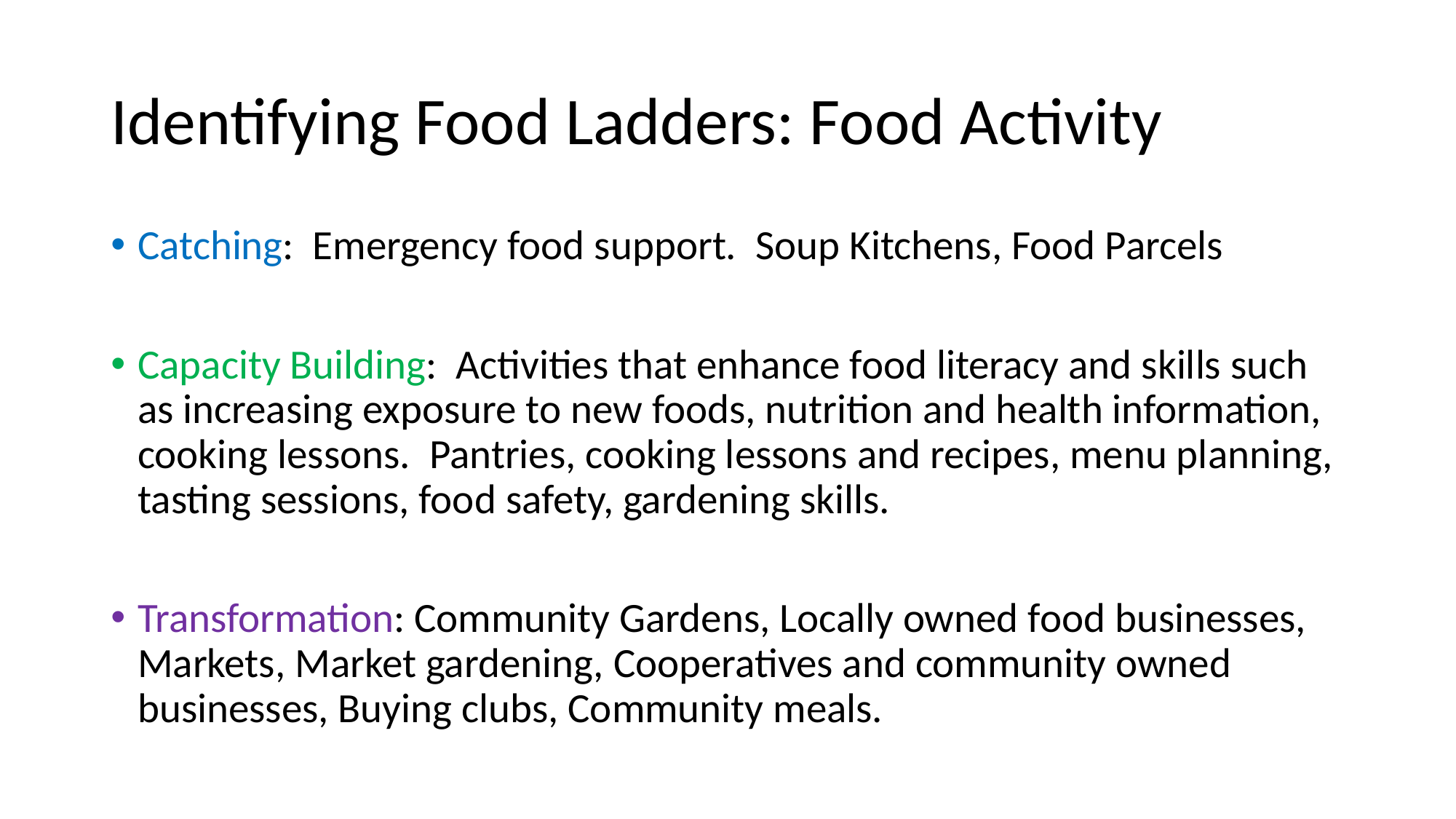

# Identifying Food Ladders: Food Activity
Catching:  Emergency food support.  Soup Kitchens, Food Parcels

Capacity Building:  Activities that enhance food literacy and skills such as increasing exposure to new foods, nutrition and health information, cooking lessons.  Pantries, cooking lessons and recipes, menu planning, tasting sessions, food safety, gardening skills.

Transformation: Community Gardens, Locally owned food businesses, Markets, Market gardening, Cooperatives and community owned businesses, Buying clubs, Community meals.